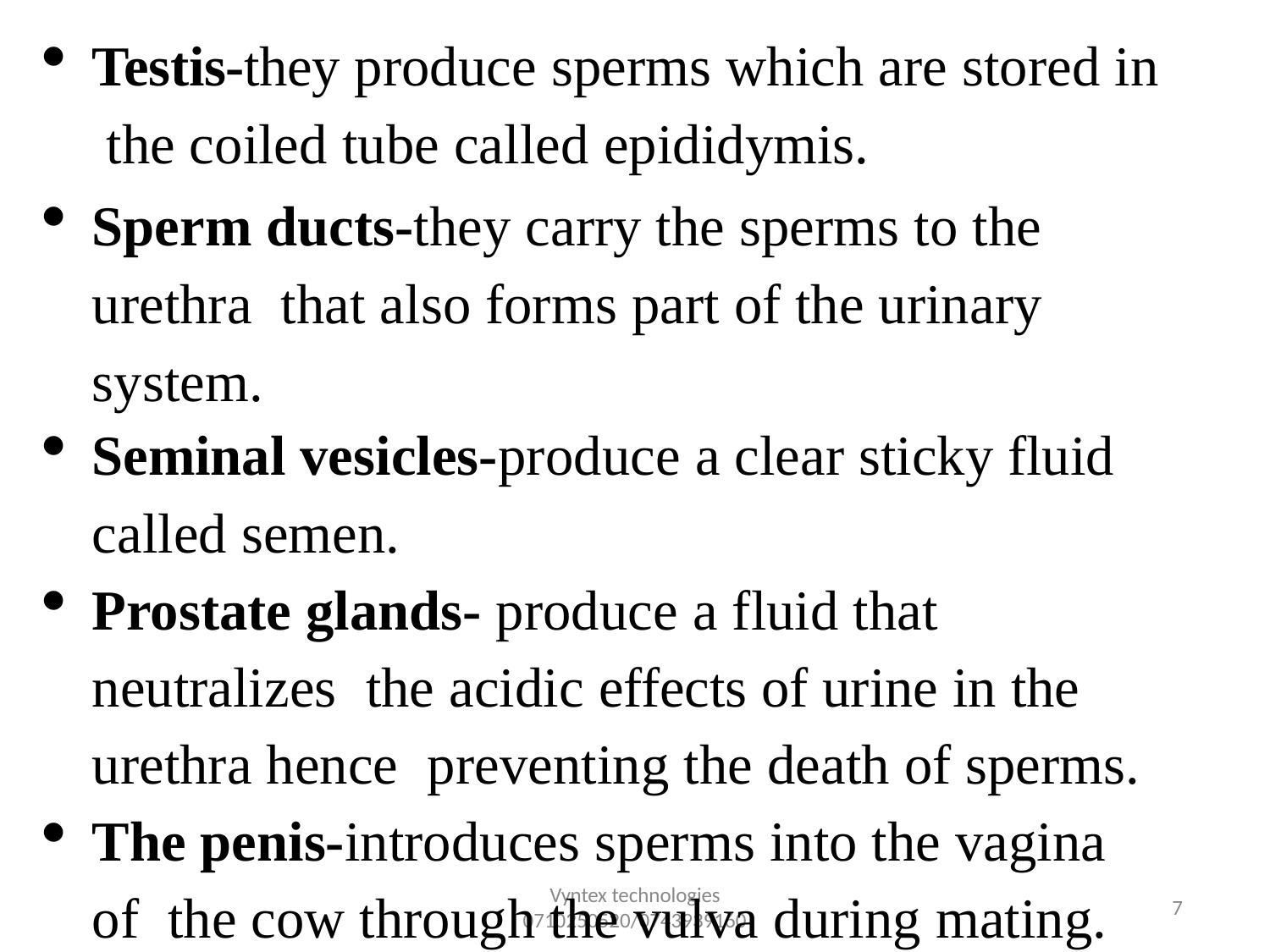

Testis-they produce sperms which are stored in  the coiled tube called epididymis.
Sperm ducts-they carry the sperms to the urethra  that also forms part of the urinary system.
Seminal vesicles-produce a clear sticky fluid
called semen.
Prostate glands- produce a fluid that neutralizes  the acidic effects of urine in the urethra hence  preventing the death of sperms.
The penis-introduces sperms into the vagina of  the cow through the vulva during mating.
Vyntex technologies
0710250520/0743939160
7